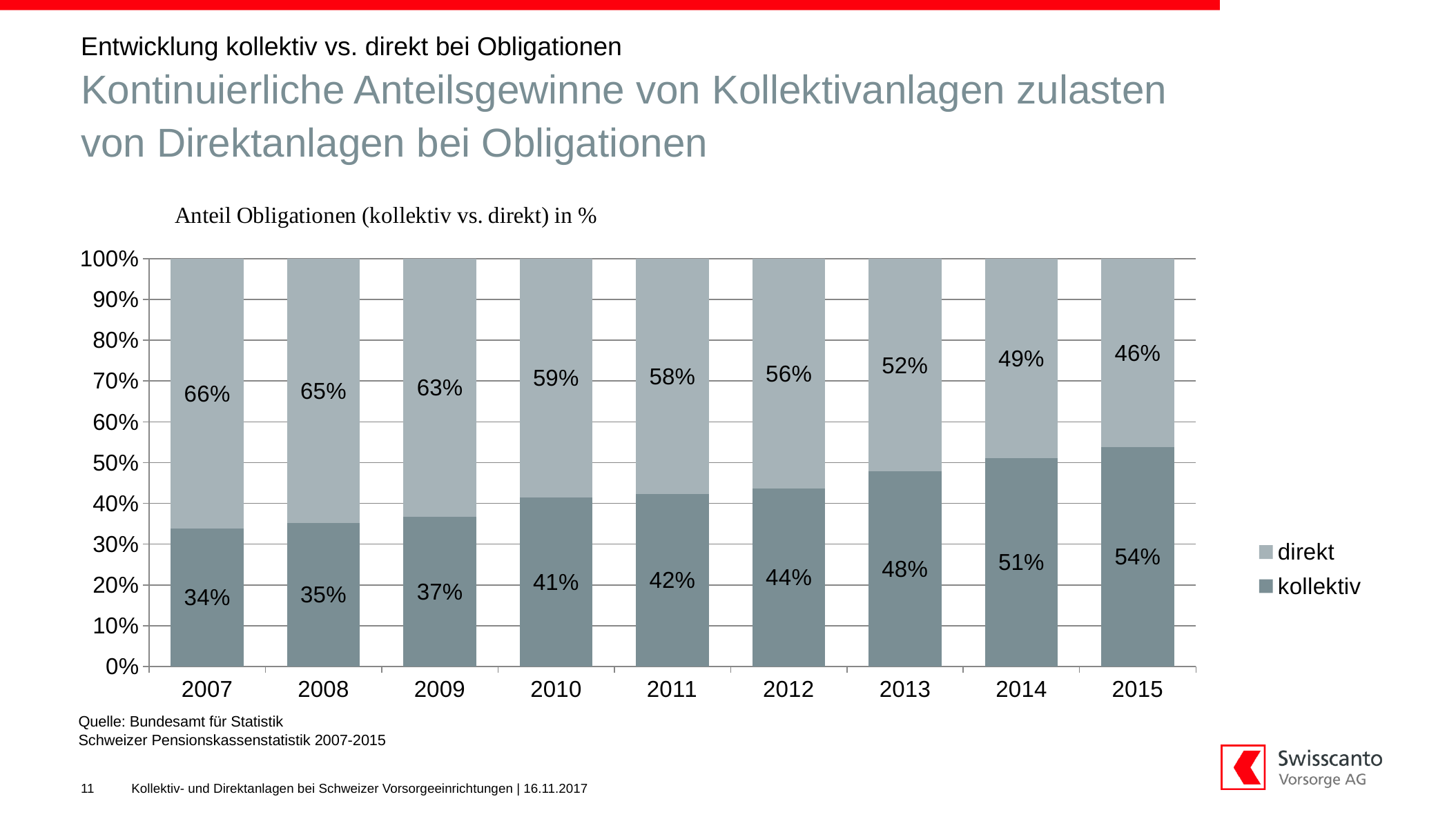

Entwicklung kollektiv vs. direkt bei Obligationen
# Kontinuierliche Anteilsgewinne von Kollektivanlagen zulasten von Direktanlagen bei Obligationen

### Chart

| Category | kollektiv | direkt |
|---|---|---|
| 2007.0 | 0.339189279731993 | 0.660810720268007 |
| 2008.0 | 0.351728841301234 | 0.648271158698766 |
| 2009.0 | 0.36745209644347 | 0.63254790355653 |
| 2010.0 | 0.414046389481291 | 0.585953610518709 |
| 2011.0 | 0.422332010729375 | 0.577667989270625 |
| 2012.0 | 0.435768740449315 | 0.564231259550685 |
| 2013.0 | 0.477938258540296 | 0.522061741459704 |
| 2014.0 | 0.511197549215643 | 0.488802450784357 |
| 2015.0 | 0.537767476832563 | 0.462232523167437 |
Quelle: Bundesamt für Statistik
Schweizer Pensionskassenstatistik 2007-2015
11
Kollektiv- und Direktanlagen bei Schweizer Vorsorgeeinrichtungen | 16.11.2017